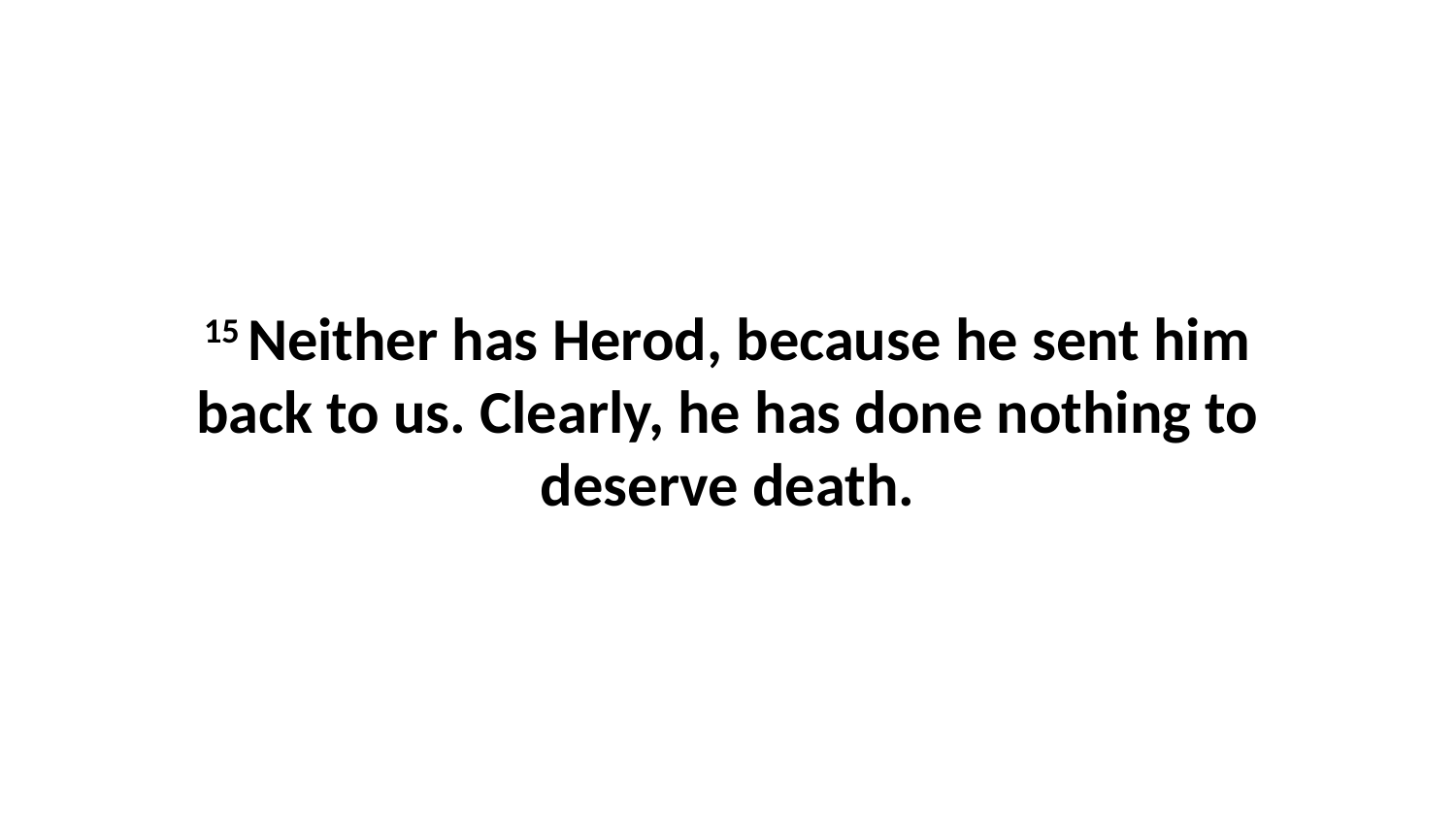

15 Neither has Herod, because he sent him back to us. Clearly, he has done nothing to deserve death.